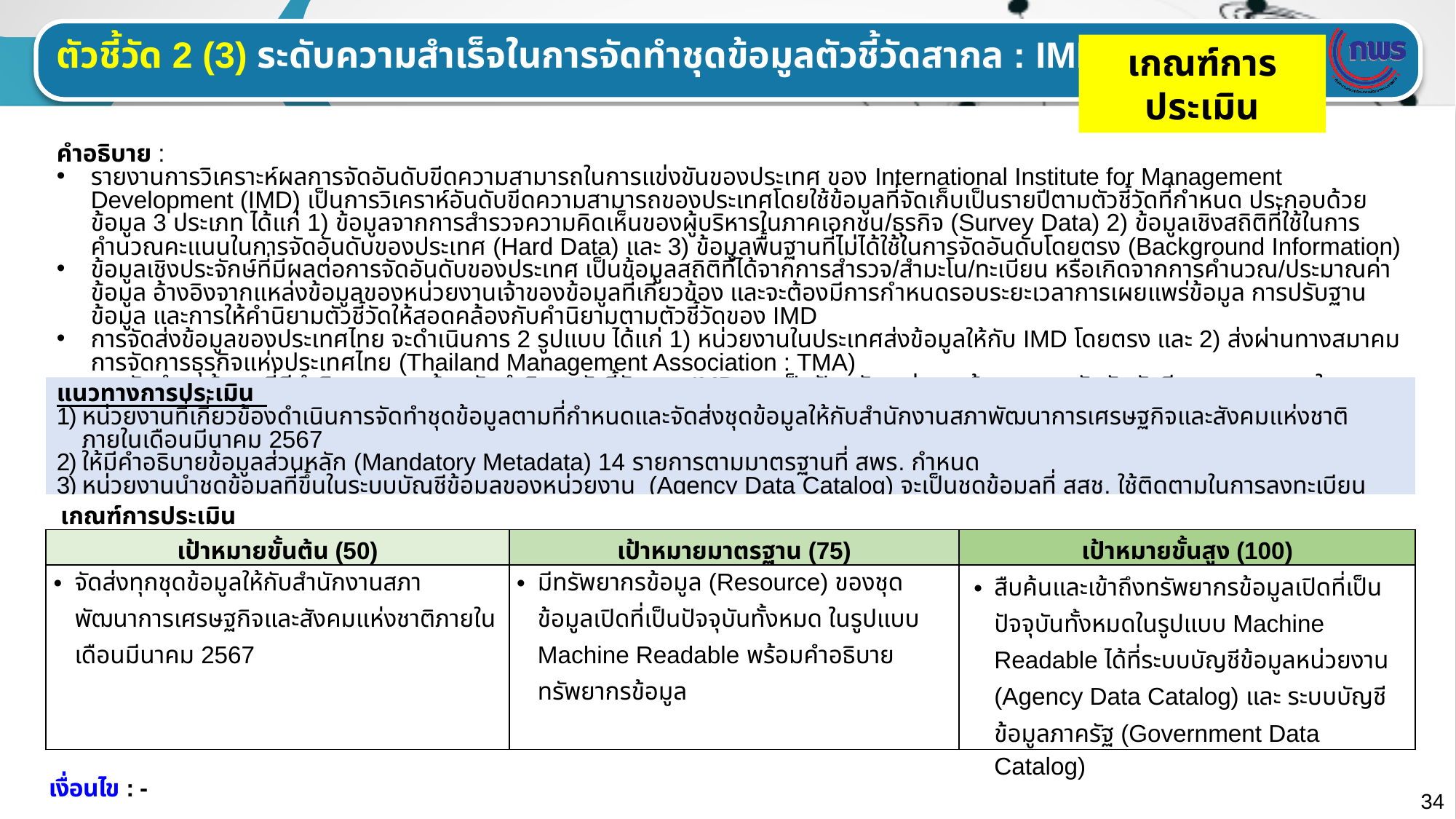

ตัวชี้วัด 2 (3) ระดับความสำเร็จในการจัดทำชุดข้อมูลตัวชี้วัดสากล : IMD
เกณฑ์การประเมิน
คำอธิบาย :
รายงานการวิเคราะห์ผลการจัดอันดับขีดความสามารถในการแข่งขันของประเทศ ของ International Institute for Management Development (IMD) เป็นการวิเคราห์อันดับขีดความสามารถของประเทศโดยใช้ข้อมูลที่จัดเก็บเป็นรายปีตามตัวชี้วัดที่กำหนด ประกอบด้วยข้อมูล 3 ประเภท ได้แก่ 1) ข้อมูลจากการสำรวจความคิดเห็นของผู้บริหารในภาคเอกชน/ธุรกิจ (Survey Data) 2) ข้อมูลเชิงสถิติที่ใช้ในการคำนวณคะแนนในการจัดอันดับของประเทศ (Hard Data) และ 3) ข้อมูลพื้นฐานที่ไม่ได้ใช้ในการจัดอันดับโดยตรง (Background Information)
ข้อมูลเชิงประจักษ์ที่มีผลต่อการจัดอันดับของประเทศ เป็นข้อมูลสถิติที่ได้จากการสำรวจ/สำมะโน/ทะเบียน หรือเกิดจากการคำนวณ/ประมาณค่าข้อมูล อ้างอิงจากแหล่งข้อมูลของหน่วยงานเจ้าของข้อมูลที่เกี่ยวข้อง และจะต้องมีการกำหนดรอบระยะเวลาการเผยแพร่ข้อมูล การปรับฐานข้อมูล และการให้คำนิยามตัวชี้วัดให้สอดคล้องกับคำนิยามตามตัวชี้วัดของ IMD
การจัดส่งข้อมูลของประเทศไทย จะดำเนินการ 2 รูปแบบ ได้แก่ 1) หน่วยงานในประเทศส่งข้อมูลให้กับ IMD โดยตรง และ 2) ส่งผ่านทางสมาคมการจัดการธุรกิจแห่งประเทศไทย (Thailand Management Association : TMA)
การจัดทำชุดข้อมูลที่มีคำนิยามสอดคล้องกับคำนิยามตัวชี้วัดของ IMD และเป็นปัจจุบันจะช่วยสะท้อนผลการจัดอันดับขีดความสามารถในการแข่งขันของประเทศไทยได้ใกล้เคียงกับความเป็นจริง
แนวทางการประเมิน
หน่วยงานที่เกี่ยวข้องดำเนินการจัดทำชุดข้อมูลตามที่กำหนดและจัดส่งชุดข้อมูลให้กับสำนักงานสภาพัฒนาการเศรษฐกิจและสังคมแห่งชาติภายในเดือนมีนาคม 2567
ให้มีคำอธิบายข้อมูลส่วนหลัก (Mandatory Metadata) 14 รายการตามมาตรฐานที่ สพร. กำหนด
หน่วยงานนำชุดข้อมูลที่ขึ้นในระบบบัญชีข้อมูลของหน่วยงาน  (Agency Data Catalog) จะเป็นชุดข้อมูลที่ สสช. ใช้ติดตามในการลงทะเบียนระบบบริการบัญชีข้อมูลภาครัฐ (Government Data Catalog) ต่อไป
| เกณฑ์การประเมิน |  |  |
| --- | --- | --- |
| เป้าหมายขั้นต้น (50) | เป้าหมายมาตรฐาน (75) | เป้าหมายขั้นสูง (100) |
| จัดส่งทุกชุดข้อมูลให้กับสำนักงานสภาพัฒนาการเศรษฐกิจและสังคมแห่งชาติภายในเดือนมีนาคม 2567 | มีทรัพยากรข้อมูล (Resource) ของชุดข้อมูลเปิดที่เป็นปัจจุบันทั้งหมด ในรูปแบบ Machine Readable พร้อมคำอธิบายทรัพยากรข้อมูล | สืบค้นและเข้าถึงทรัพยากรข้อมูลเปิดที่เป็นปัจจุบันทั้งหมดในรูปแบบ Machine Readable ได้ที่ระบบบัญชีข้อมูลหน่วยงาน (Agency Data Catalog) และ ระบบบัญชีข้อมูลภาครัฐ (Government Data Catalog) |
เงื่อนไข : -
34